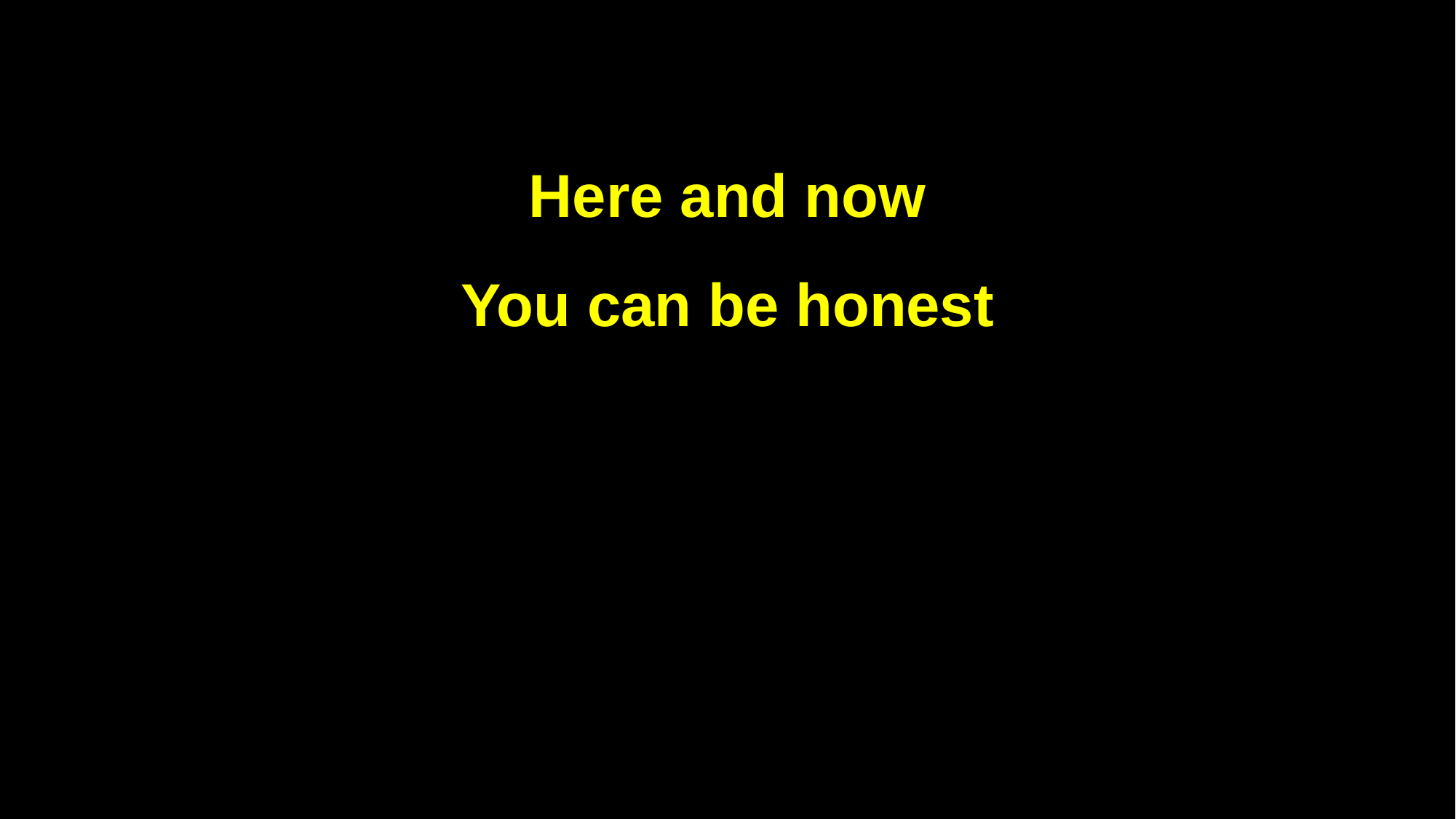

Here and now
You can be honest